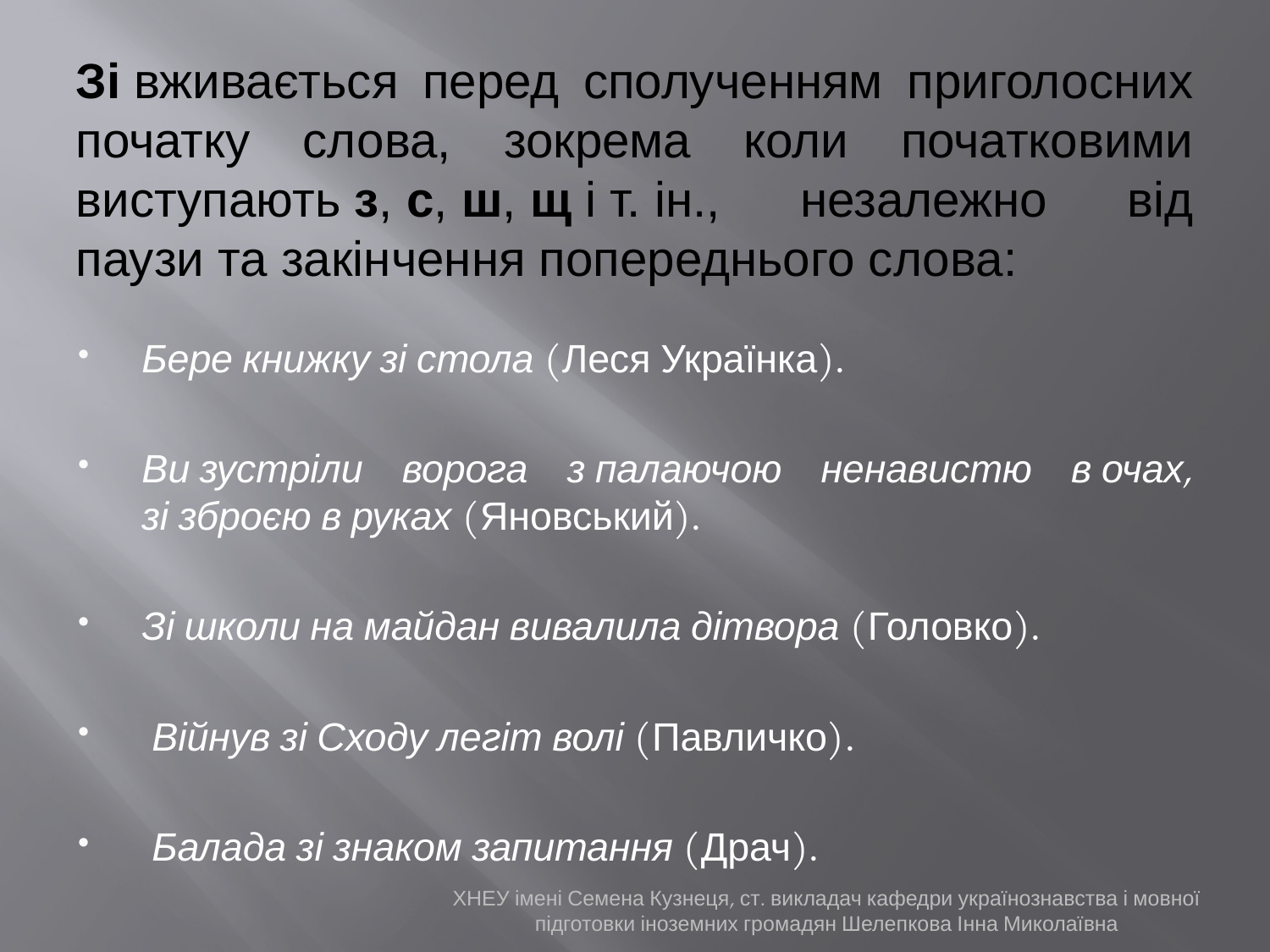

# Зі вживається перед сполученням приголосних початку слова, зокрема коли початковими виступають з, с, ш, щ і т. ін., незалежно від паузи та закінчення попереднього слова:
Бере книжку зі стола (Леся Українка).

Ви зустріли ворога з палаючою ненавистю в очах, зі зброєю в руках (Яновський).

Зі школи на майдан вивалила дітвора (Головко).

 Війнув зі Сходу легіт волі (Павличко).

 Балада зі знаком запитання (Драч).
ХНЕУ імені Семена Кузнеця, ст. викладач кафедри українознавства і мовної підготовки іноземних громадян Шелепкова Інна Миколаївна